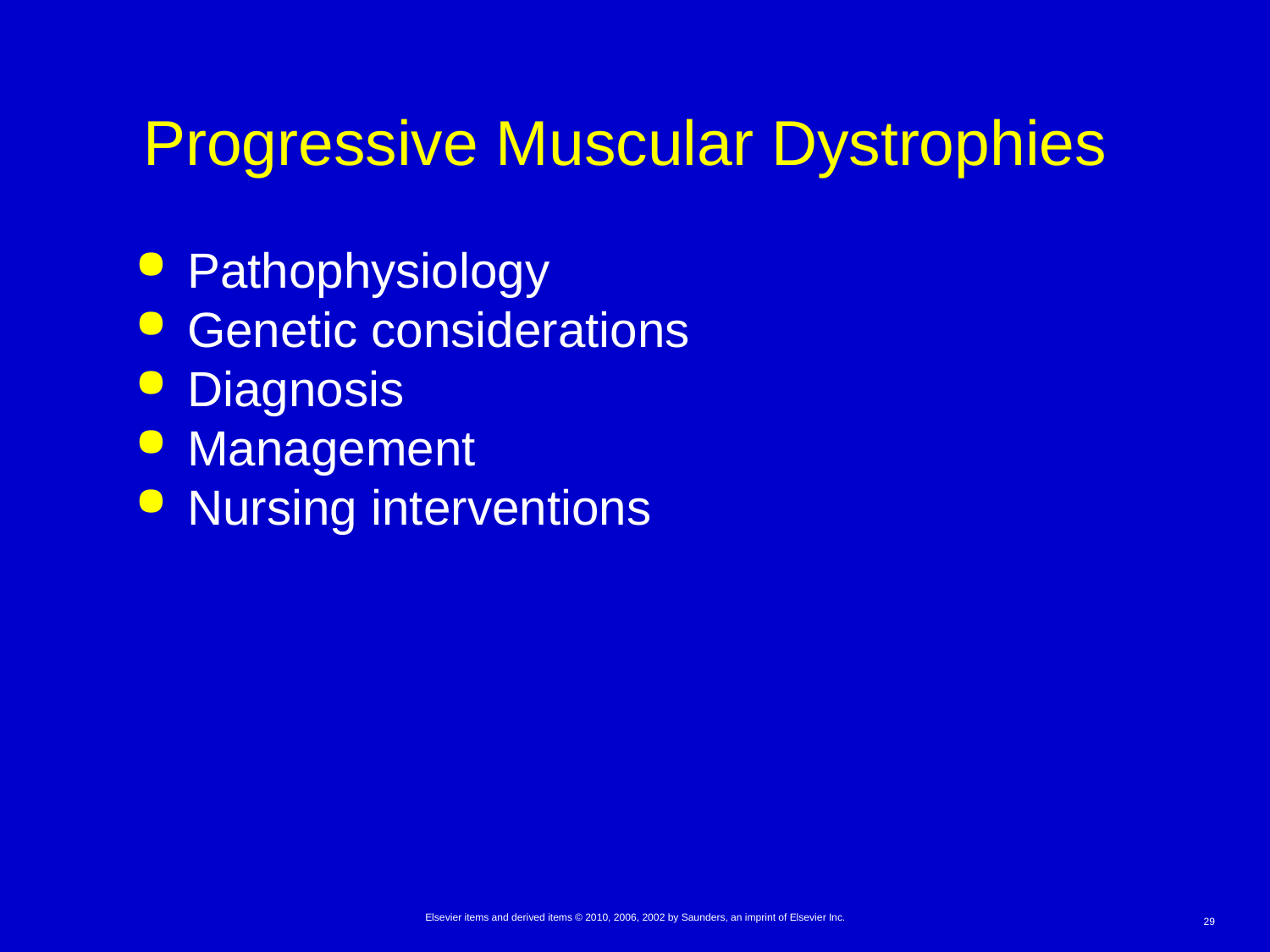

# Progressive Muscular Dystrophies
Pathophysiology
Genetic considerations
Diagnosis
Management
Nursing interventions